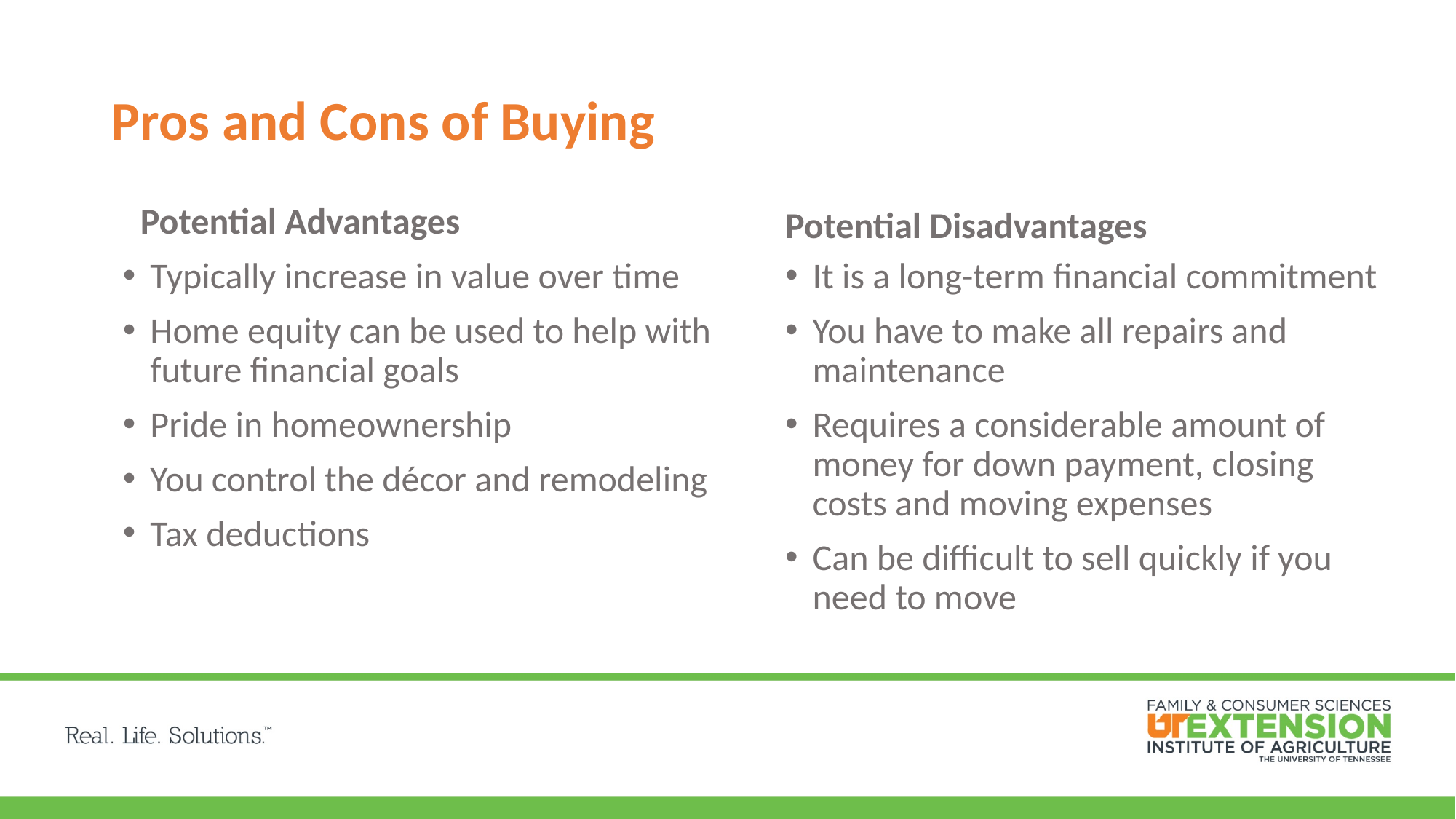

# Pros and Cons of Buying
Potential Advantages
Potential Disadvantages
Typically increase in value over time
Home equity can be used to help with future financial goals
Pride in homeownership
You control the décor and remodeling
Tax deductions
It is a long-term financial commitment
You have to make all repairs and maintenance
Requires a considerable amount of money for down payment, closing costs and moving expenses
Can be difficult to sell quickly if you need to move